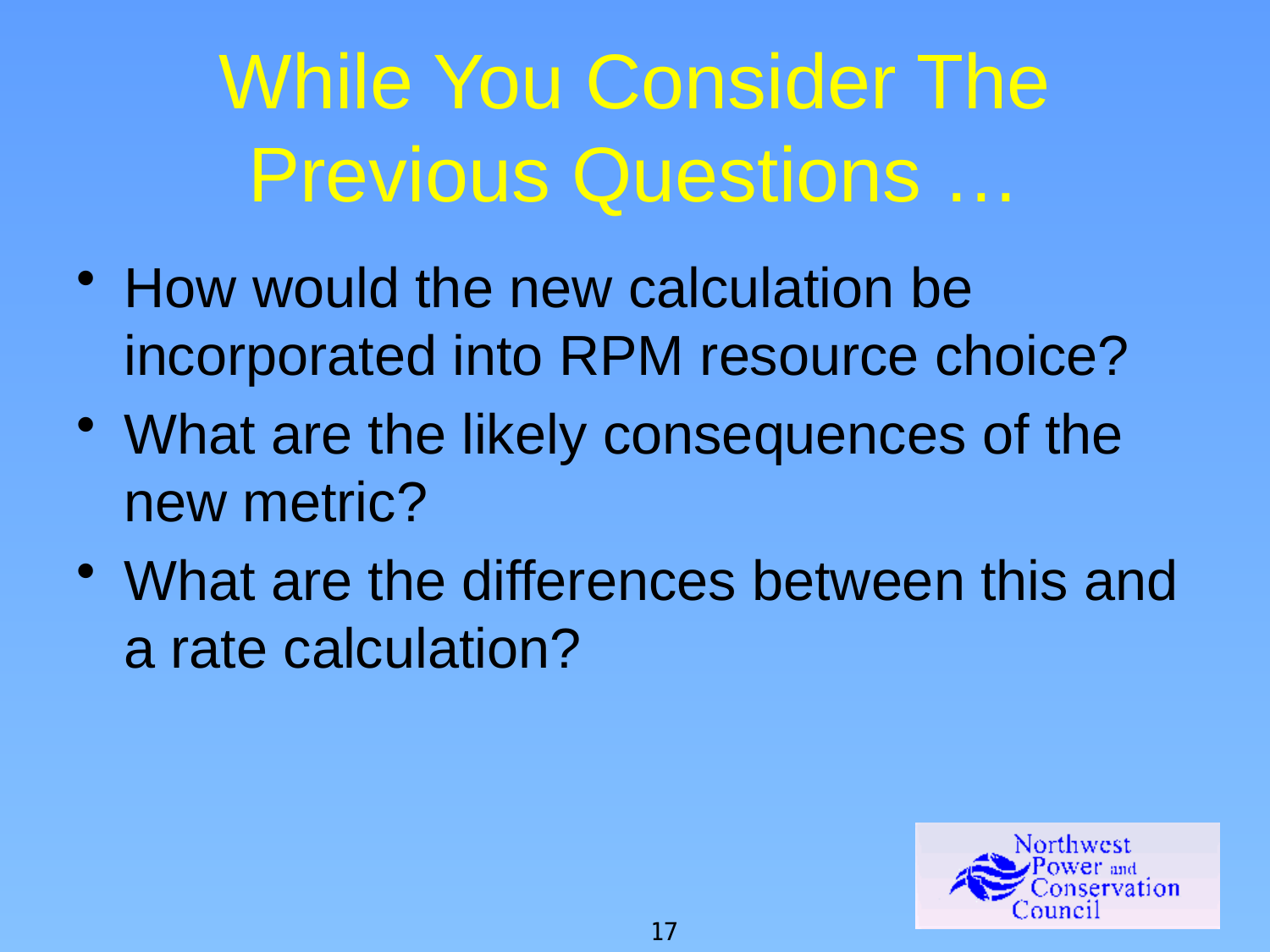

# While You Consider The Previous Questions …
How would the new calculation be incorporated into RPM resource choice?
What are the likely consequences of the new metric?
What are the differences between this and a rate calculation?